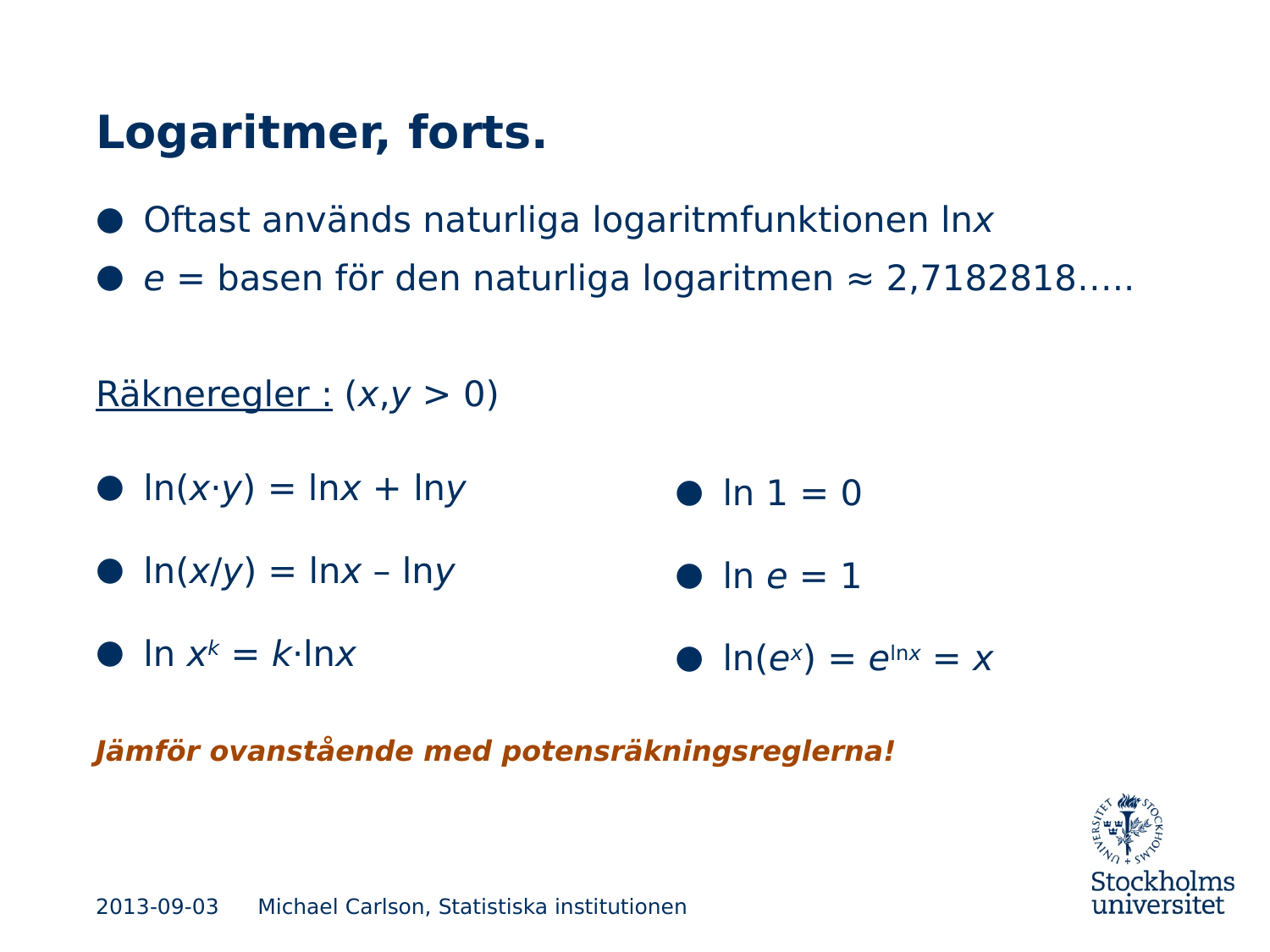

# Logaritmer, forts.
Oftast används naturliga logaritmfunktionen lnx
e = basen för den naturliga logaritmen ≈ 2,7182818…..

Räkneregler : (x,y > 0)
ln(x·y) = lnx + lny
ln(x/y) = lnx – lny
ln xk = k·lnx
Jämför ovanstående med potensräkningsreglerna!
ln 1 = 0
ln e = 1
ln(ex) = elnx = x
2013-09-03
Michael Carlson, Statistiska institutionen